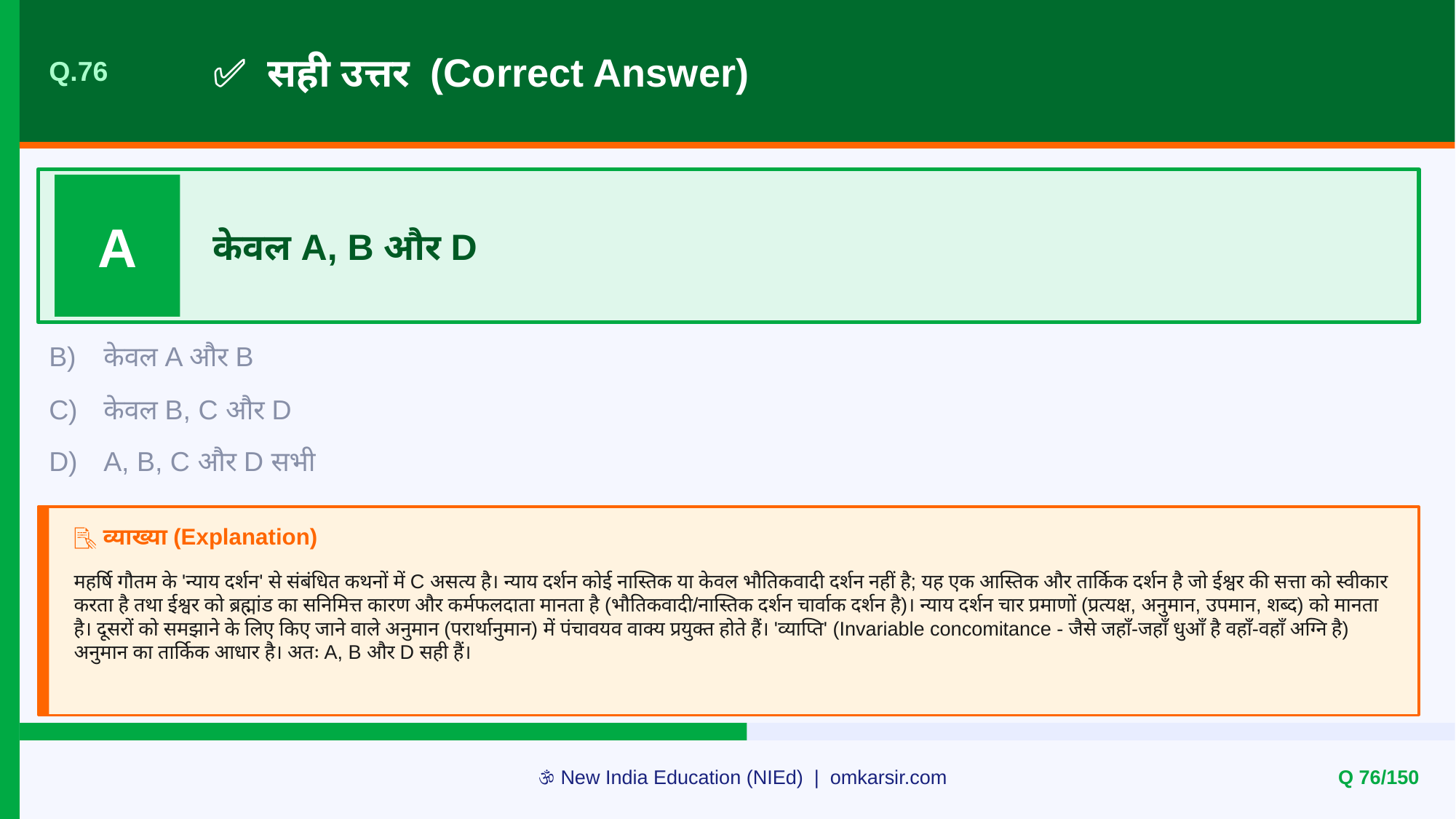

✅  सही उत्तर  (Correct Answer)
Q.76

A
केवल A, B और D
B)
केवल A और B
C)
केवल B, C और D
D)
A, B, C और D सभी

📝 व्याख्या (Explanation)
महर्षि गौतम के 'न्याय दर्शन' से संबंधित कथनों में C असत्य है। न्याय दर्शन कोई नास्तिक या केवल भौतिकवादी दर्शन नहीं है; यह एक आस्तिक और तार्किक दर्शन है जो ईश्वर की सत्ता को स्वीकार करता है तथा ईश्वर को ब्रह्मांड का सनिमित्त कारण और कर्मफलदाता मानता है (भौतिकवादी/नास्तिक दर्शन चार्वाक दर्शन है)। न्याय दर्शन चार प्रमाणों (प्रत्यक्ष, अनुमान, उपमान, शब्द) को मानता है। दूसरों को समझाने के लिए किए जाने वाले अनुमान (परार्थानुमान) में पंचावयव वाक्य प्रयुक्त होते हैं। 'व्याप्ति' (Invariable concomitance - जैसे जहाँ-जहाँ धुआँ है वहाँ-वहाँ अग्नि है) अनुमान का तार्किक आधार है। अतः A, B और D सही हैं।

🕉️ New India Education (NIEd)  |  omkarsir.com
Q 76/150